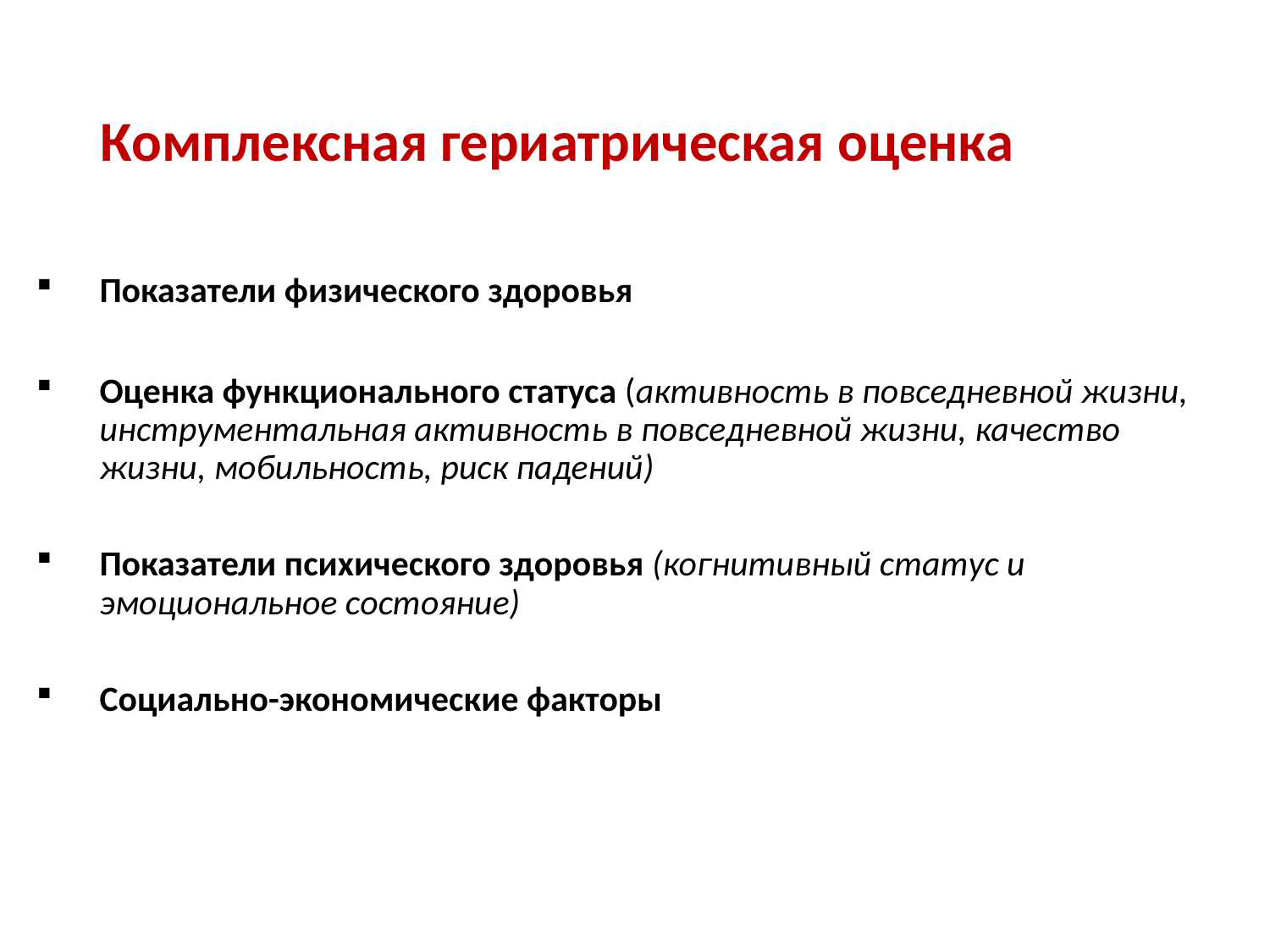

# Комплексная гериатрическая оценка
Показатели физического здоровья

Оценка функционального статуса (активность в повседневной жизни, инструментальная активность в повседневной жизни, качество жизни, мобильность, риск падений)

Показатели психического здоровья (когнитивный статус и эмоциональное состояние)

Социально-экономические факторы